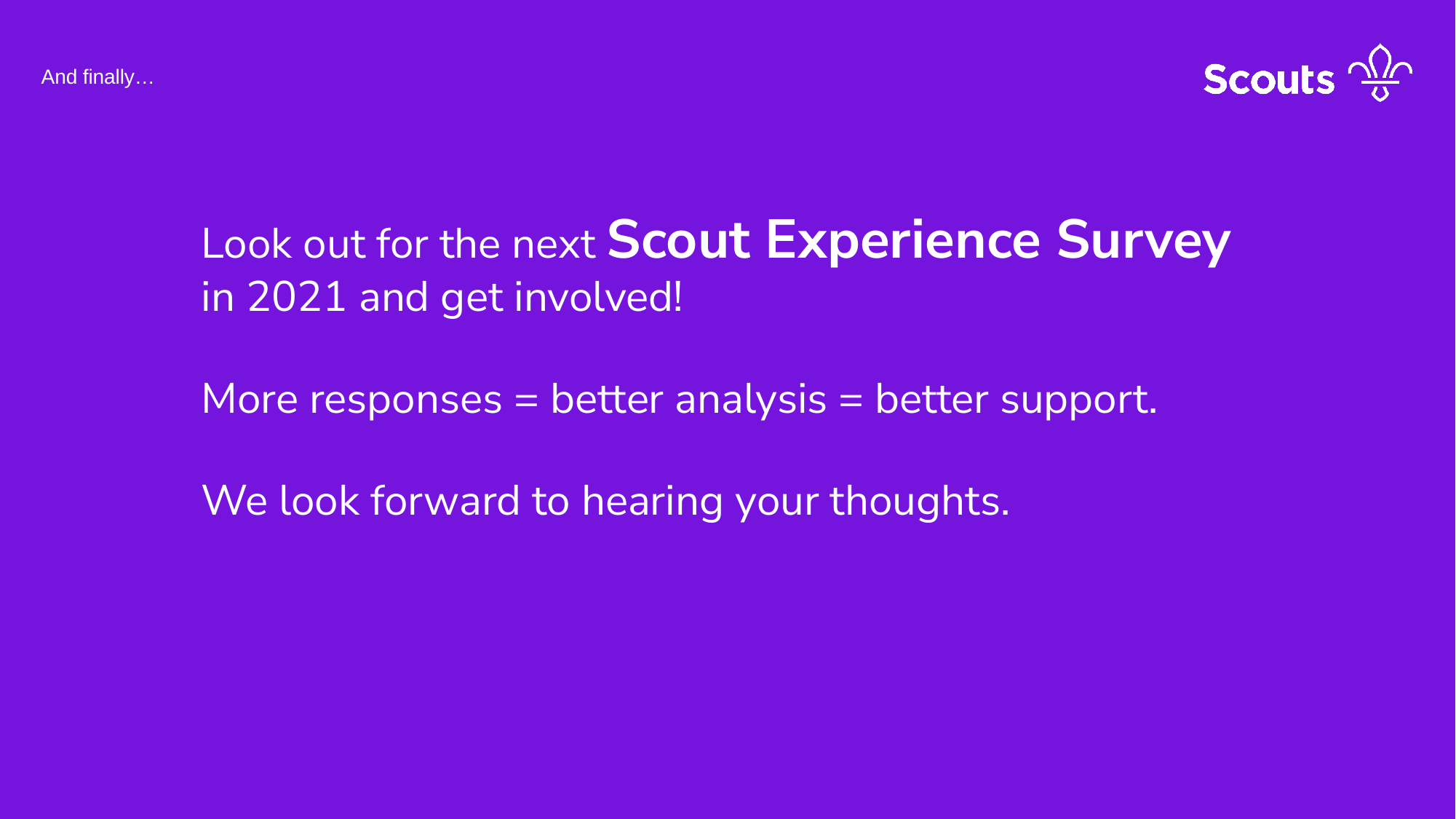

And finally…
Look out for the next Scout Experience Survey in 2021 and get involved!

More responses = better analysis = better support.

We look forward to hearing your thoughts.